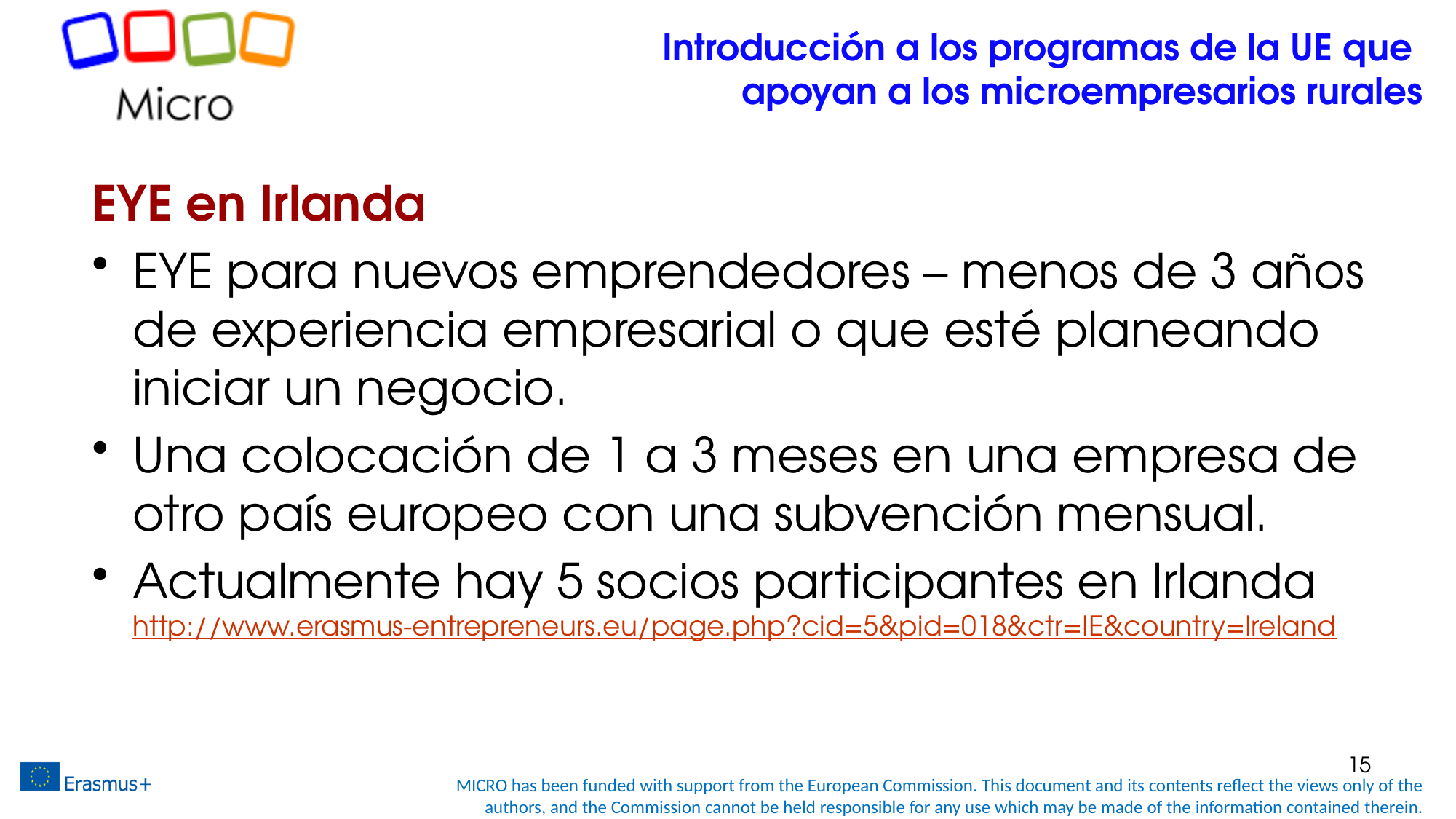

# Introducción a los programas de la UE que apoyan a los microempresarios rurales
EYE en Irlanda
EYE para nuevos emprendedores – menos de 3 años de experiencia empresarial o que esté planeando iniciar un negocio.
Una colocación de 1 a 3 meses en una empresa de otro país europeo con una subvención mensual.
Actualmente hay 5 socios participantes en Irlanda http://www.erasmus-entrepreneurs.eu/page.php?cid=5&pid=018&ctr=IE&country=Ireland
15